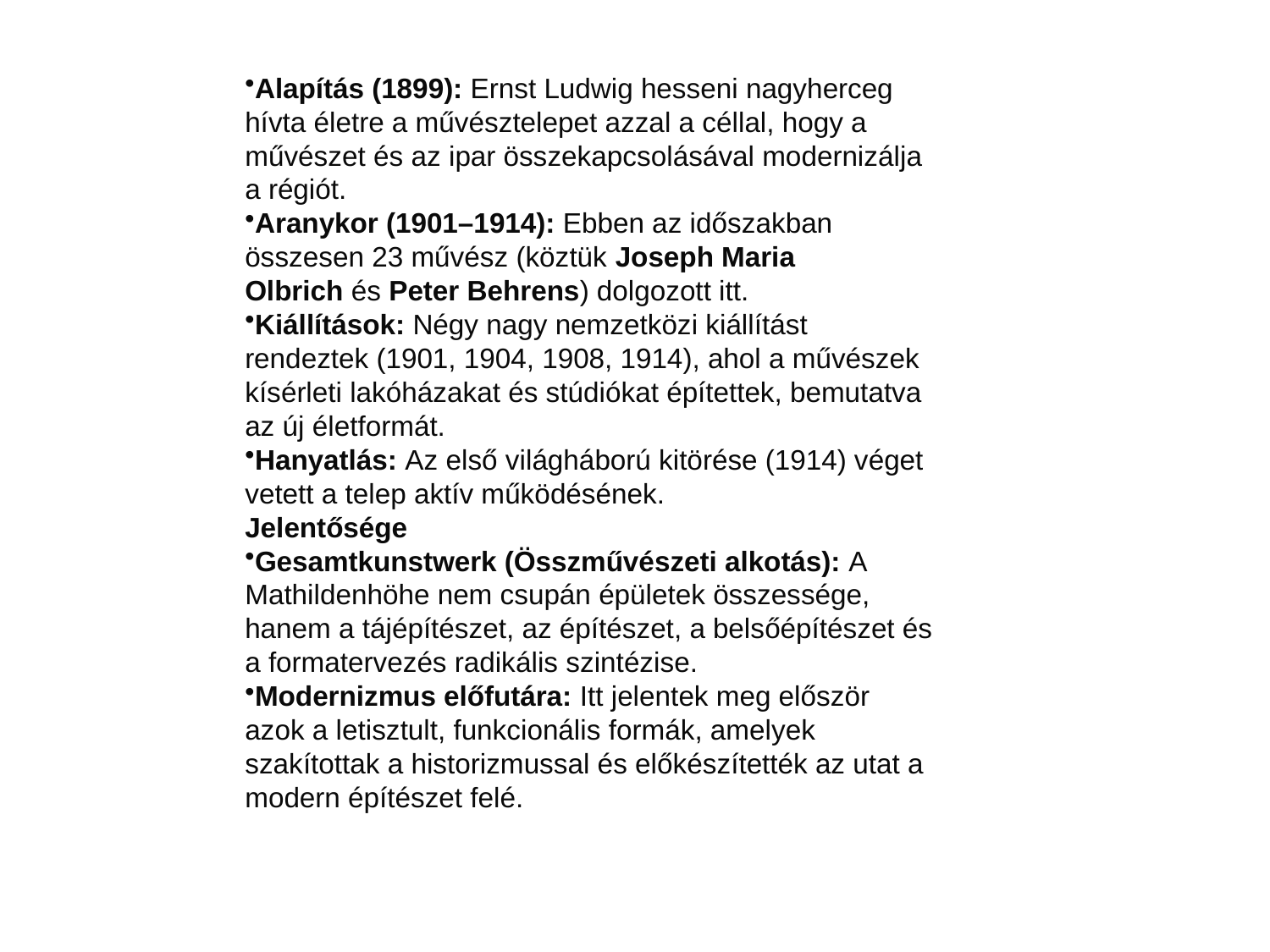

Alapítás (1899): Ernst Ludwig hesseni nagyherceg hívta életre a művésztelepet azzal a céllal, hogy a művészet és az ipar összekapcsolásával modernizálja a régiót.
Aranykor (1901–1914): Ebben az időszakban összesen 23 művész (köztük Joseph Maria Olbrich és Peter Behrens) dolgozott itt.
Kiállítások: Négy nagy nemzetközi kiállítást rendeztek (1901, 1904, 1908, 1914), ahol a művészek kísérleti lakóházakat és stúdiókat építettek, bemutatva az új életformát.
Hanyatlás: Az első világháború kitörése (1914) véget vetett a telep aktív működésének.
Jelentősége
Gesamtkunstwerk (Összművészeti alkotás): A Mathildenhöhe nem csupán épületek összessége, hanem a tájépítészet, az építészet, a belsőépítészet és a formatervezés radikális szintézise.
Modernizmus előfutára: Itt jelentek meg először azok a letisztult, funkcionális formák, amelyek szakítottak a historizmussal és előkészítették az utat a modern építészet felé.